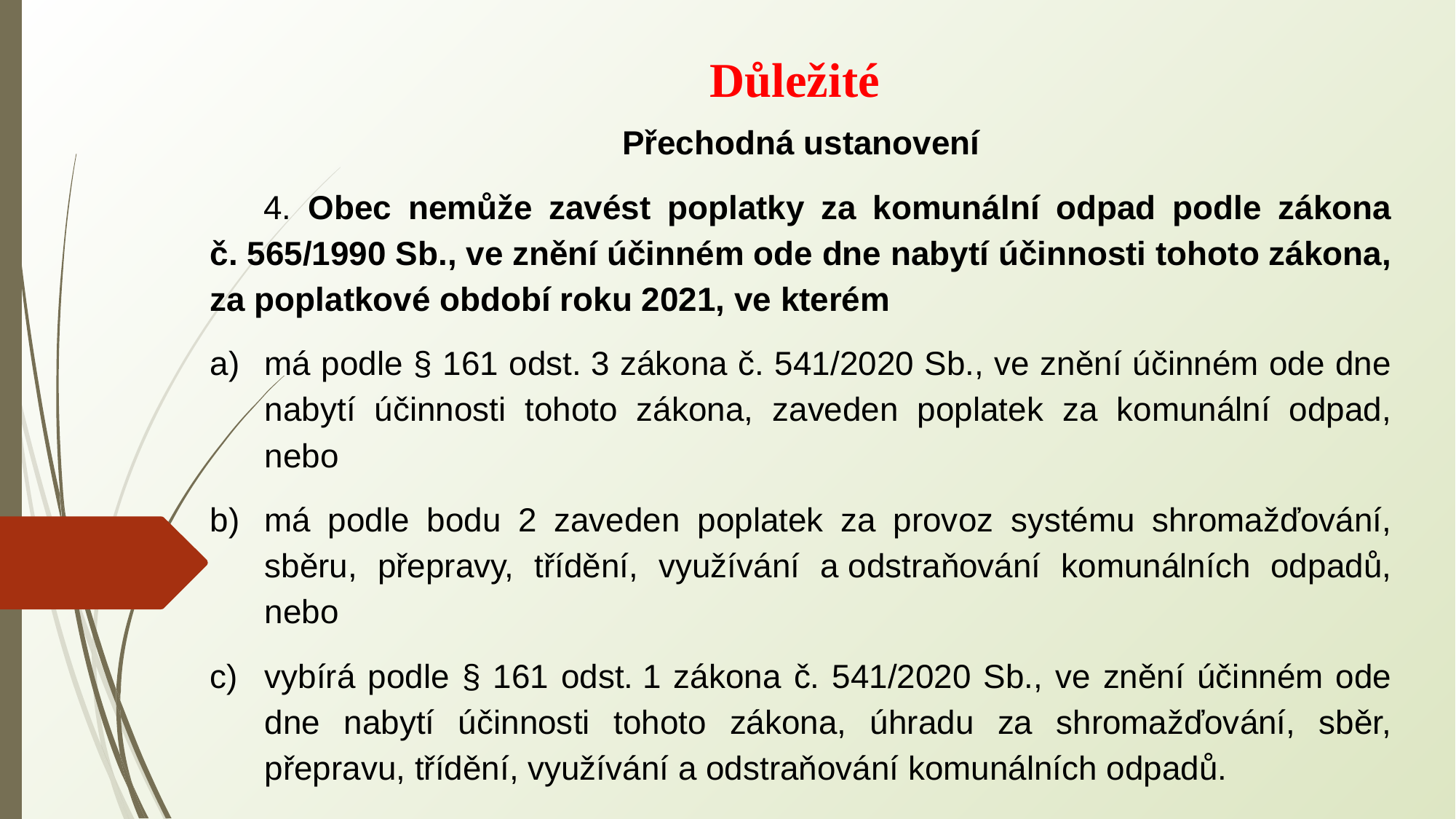

Důležité
Přechodná ustanovení
4. Obec nemůže zavést poplatky za komunální odpad podle zákona č. 565/1990 Sb., ve znění účinném ode dne nabytí účinnosti tohoto zákona, za poplatkové období roku 2021, ve kterém
má podle § 161 odst. 3 zákona č. 541/2020 Sb., ve znění účinném ode dne nabytí účinnosti tohoto zákona, zaveden poplatek za komunální odpad, nebo
má podle bodu 2 zaveden poplatek za provoz systému shromažďování, sběru, přepravy, třídění, využívání a odstraňování komunálních odpadů, nebo
vybírá podle § 161 odst. 1 zákona č. 541/2020 Sb., ve znění účinném ode dne nabytí účinnosti tohoto zákona, úhradu za shromažďování, sběr, přepravu, třídění, využívání a odstraňování komunálních odpadů.